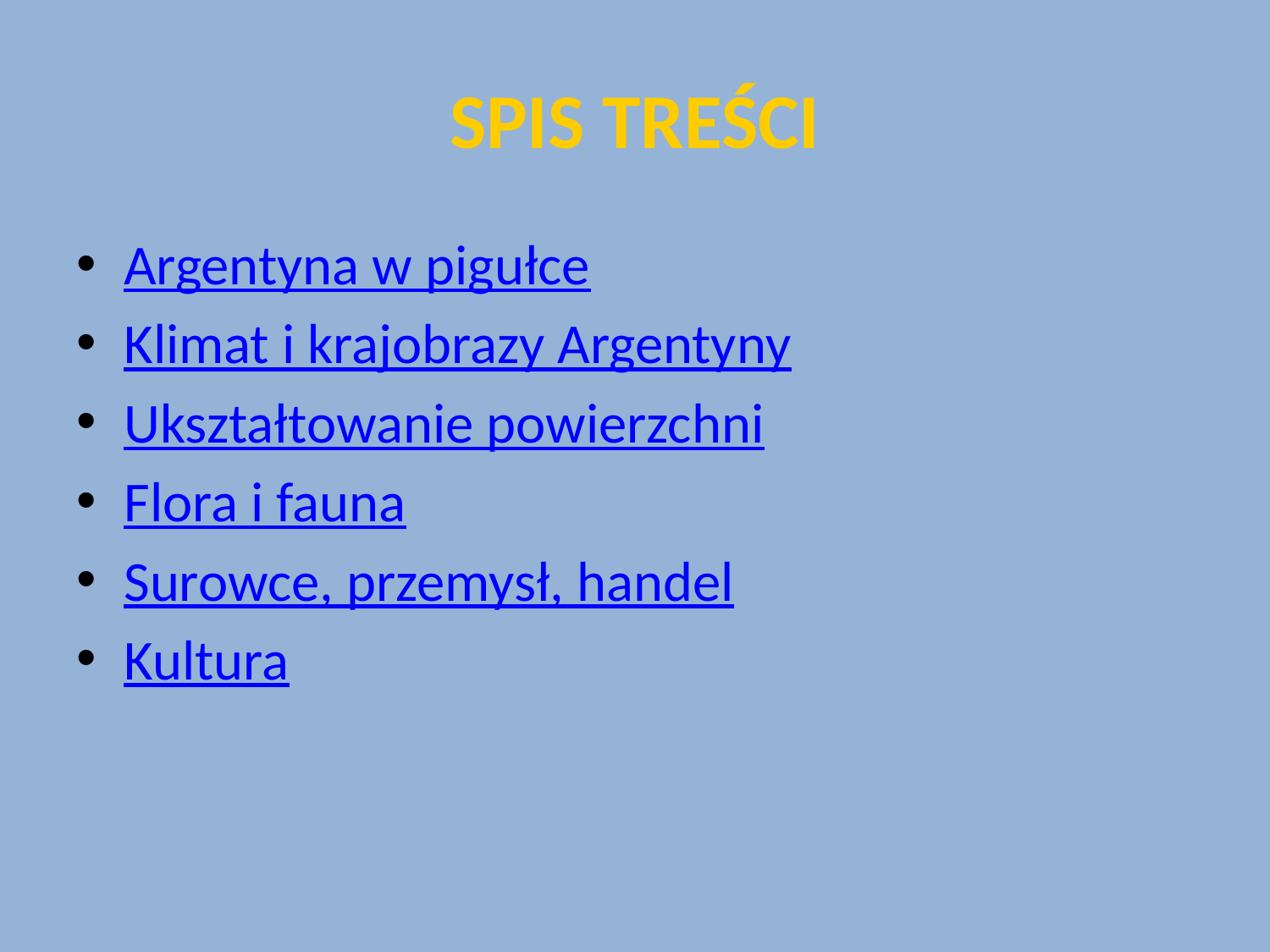

# SPIS TREŚCI
Argentyna w pigułce
Klimat i krajobrazy Argentyny
Ukształtowanie powierzchni
Flora i fauna
Surowce, przemysł, handel
Kultura